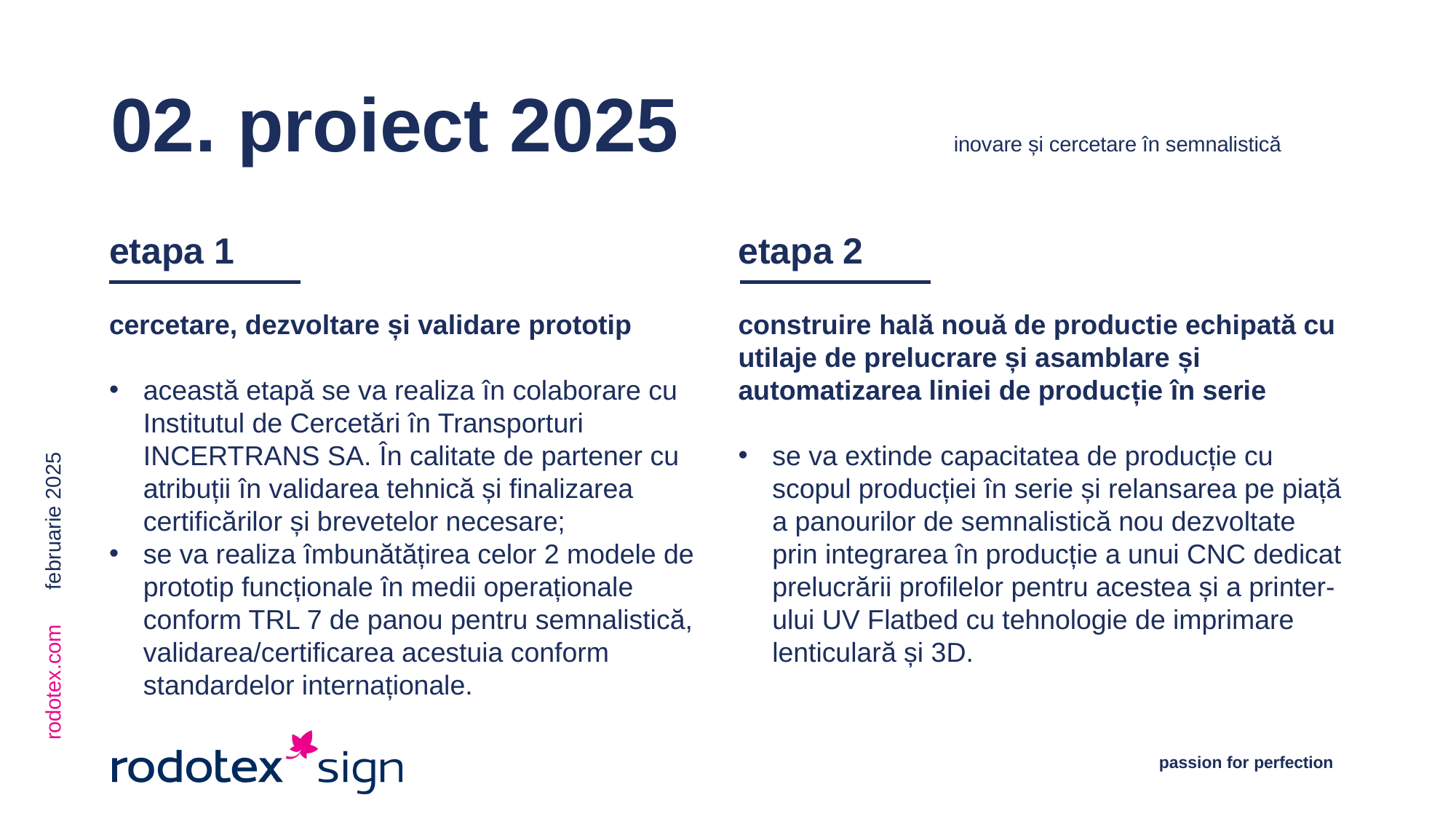

# 02. proiect 2025	 inovare și cercetare în semnalistică
etapa 1

cercetare, dezvoltare și validare prototip

această etapă se va realiza în colaborare cu Institutul de Cercetări în Transporturi INCERTRANS SA. În calitate de partener cu atribuții în validarea tehnică și finalizarea certificărilor și brevetelor necesare;
se va realiza îmbunătățirea celor 2 modele de prototip funcționale în medii operaționale conform TRL 7 de panou pentru semnalistică, validarea/certificarea acestuia conform standardelor internaționale.
etapa 2

construire hală nouă de productie echipată cu utilaje de prelucrare și asamblare și automatizarea liniei de producție în serie

se va extinde capacitatea de producție cu scopul producției în serie și relansarea pe piață a panourilor de semnalistică nou dezvoltate prin integrarea în producție a unui CNC dedicat prelucrării profilelor pentru acestea și a printer-ului UV Flatbed cu tehnologie de imprimare lenticulară și 3D.
februarie 2025
rodotex.com
passion for perfection